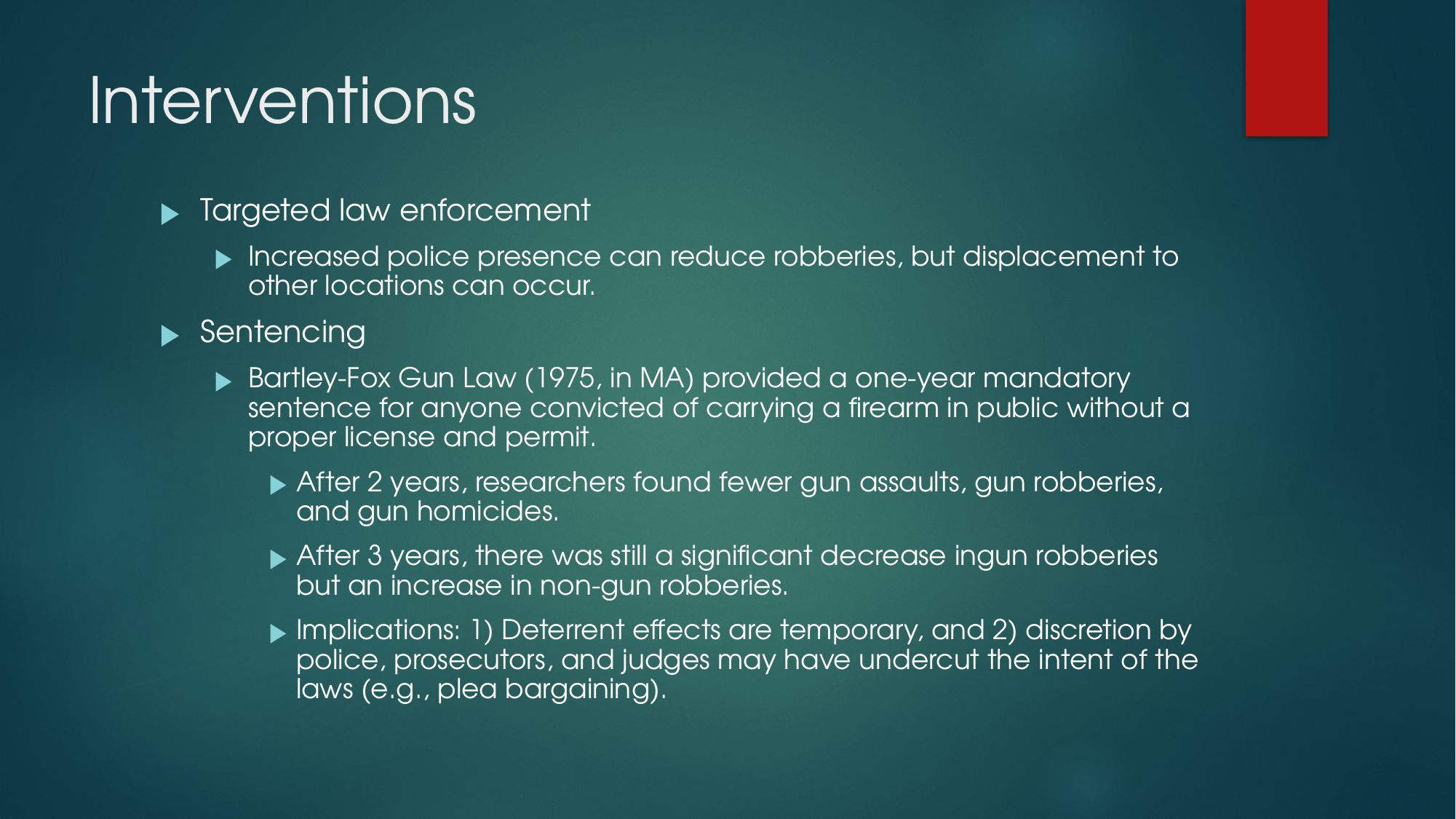

# Interventions
Targeted law enforcement
Increased police presence can reduce robberies, but displacement to other locations can occur.
Sentencing
Bartley-Fox Gun Law (1975, in MA) provided a one-year mandatory sentence for anyone convicted of carrying a firearm in public without a proper license and permit.
After 2 years, researchers found fewer gun assaults, gun robberies, and gun homicides.
After 3 years, there was still a significant decrease ingun robberies but an increase in non-gun robberies.
Implications: 1) Deterrent effects are temporary, and 2) discretion by police, prosecutors, and judges may have undercut the intent of the laws (e.g., plea bargaining).